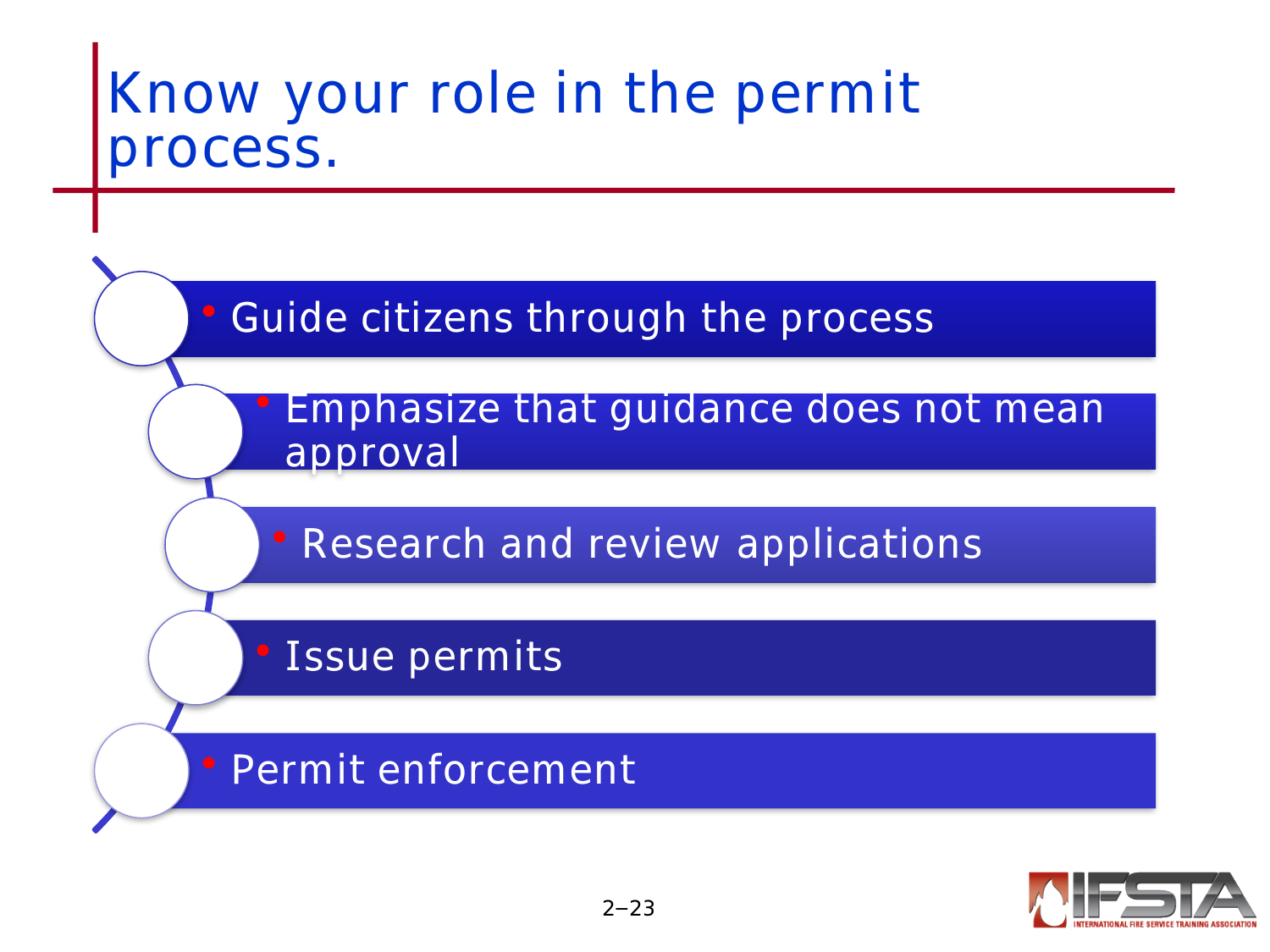

# Know your role in the permit process.
Guide citizens through the process
Emphasize that guidance does not mean approval
Research and review applications
Issue permits
Permit enforcement
2–23